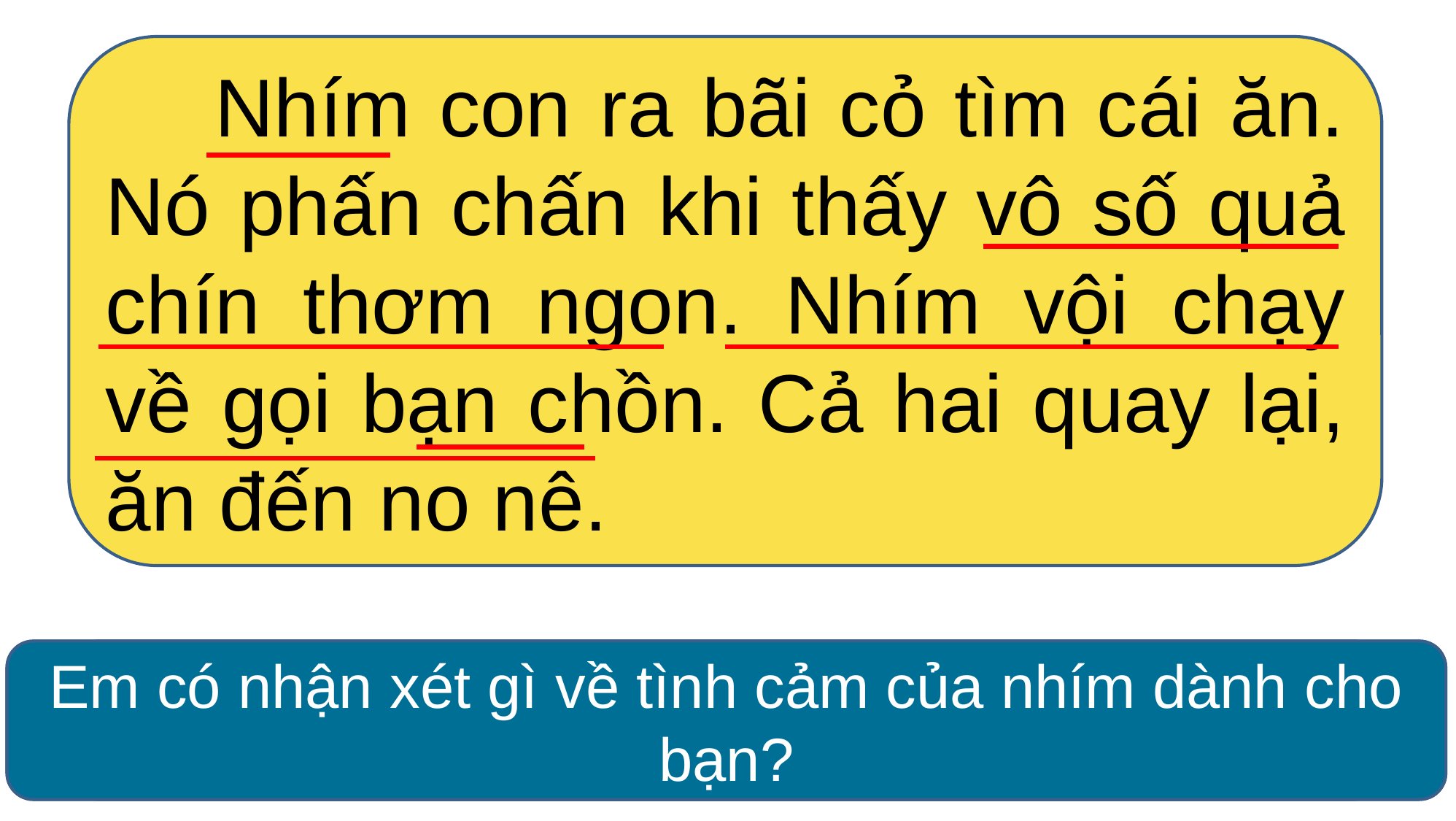

Nhím con ra bãi cỏ tìm cái ăn. Nó phấn chấn khi thấy vô số quả chín thơm ngon. Nhím vội chạy về gọi bạn chồn. Cả hai quay lại, ăn đến no nê.
Nhím làm gì khi thấy nhiều quả chín thơm ngon?
Em có nhận xét gì về tình cảm của nhím dành cho bạn?
Những loài vật nào xuất hiện trong bài?
Nhím nhìn thấy gì ở bãi cỏ?